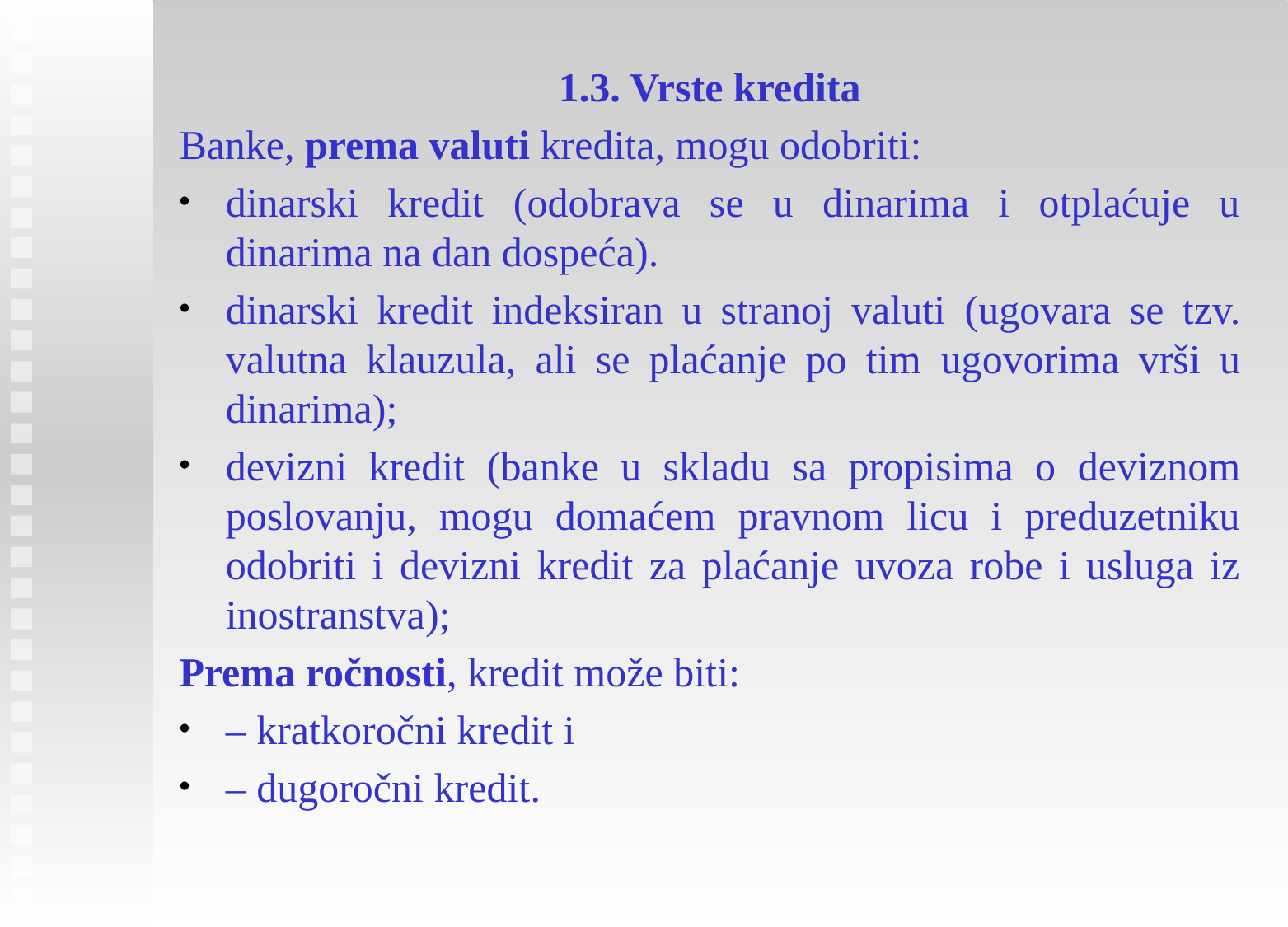

1.3. Vrste kredita
Banke, prema valuti kredita, mogu odobriti:
dinarski kredit (odobrava se u dinarima i otplaćuje u dinarima na dan dospeća).
dinarski kredit indeksiran u stranoj valuti (ugovara se tzv. valutna klauzula, ali se plaćanje po tim ugovorima vrši u dinarima);
devizni kredit (banke u skladu sa propisima o deviznom poslovanju, mogu domaćem pravnom licu i preduzetniku odobriti i devizni kredit za plaćanje uvoza robe i usluga iz inostranstva);
Prema ročnosti, kredit može biti:
– kratkoročni kredit i
– dugoročni kredit.